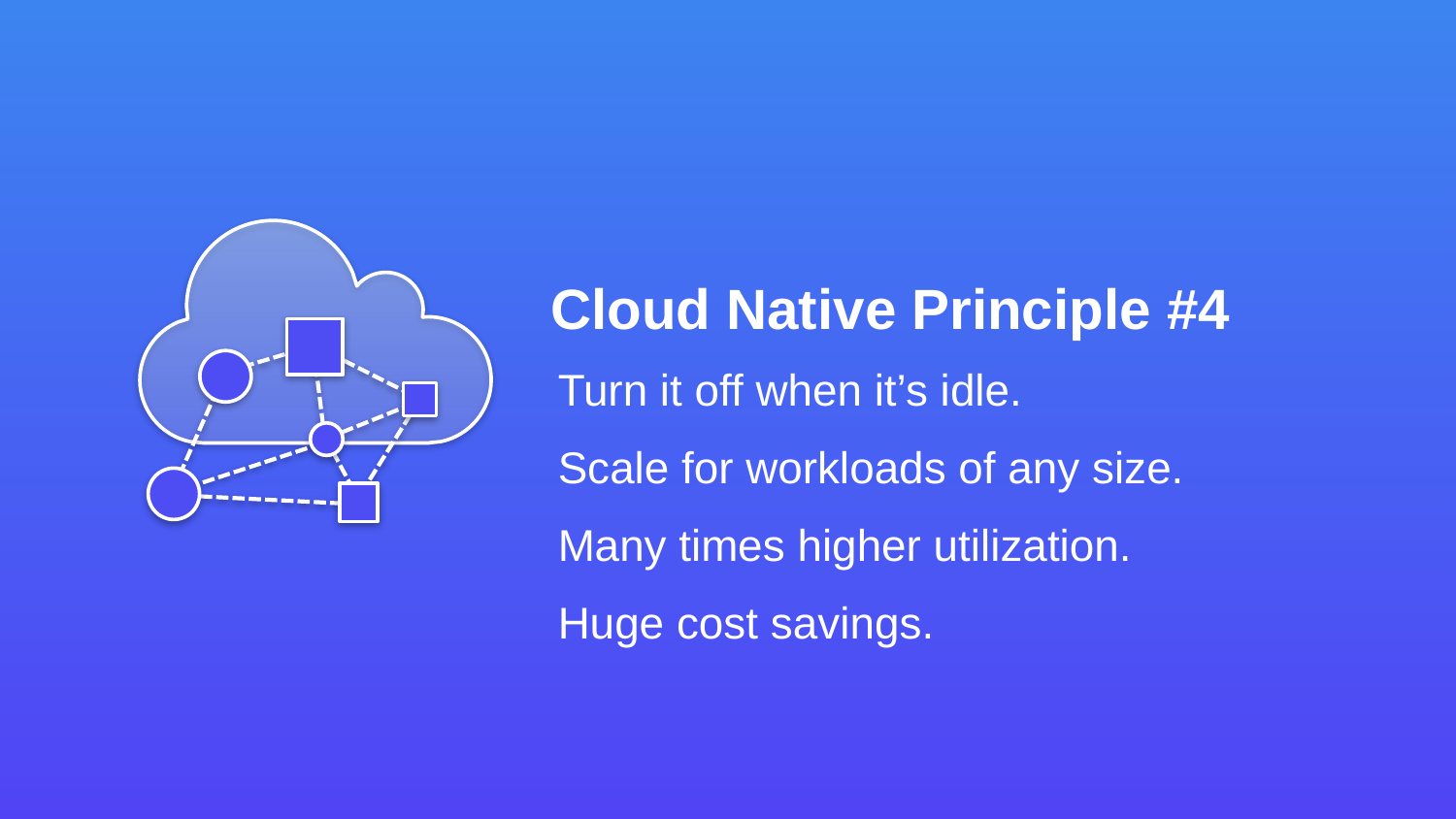

Cloud Native Principle #4
Turn it off when it’s idle.
Scale for workloads of any size.
Many times higher utilization.
Huge cost savings.